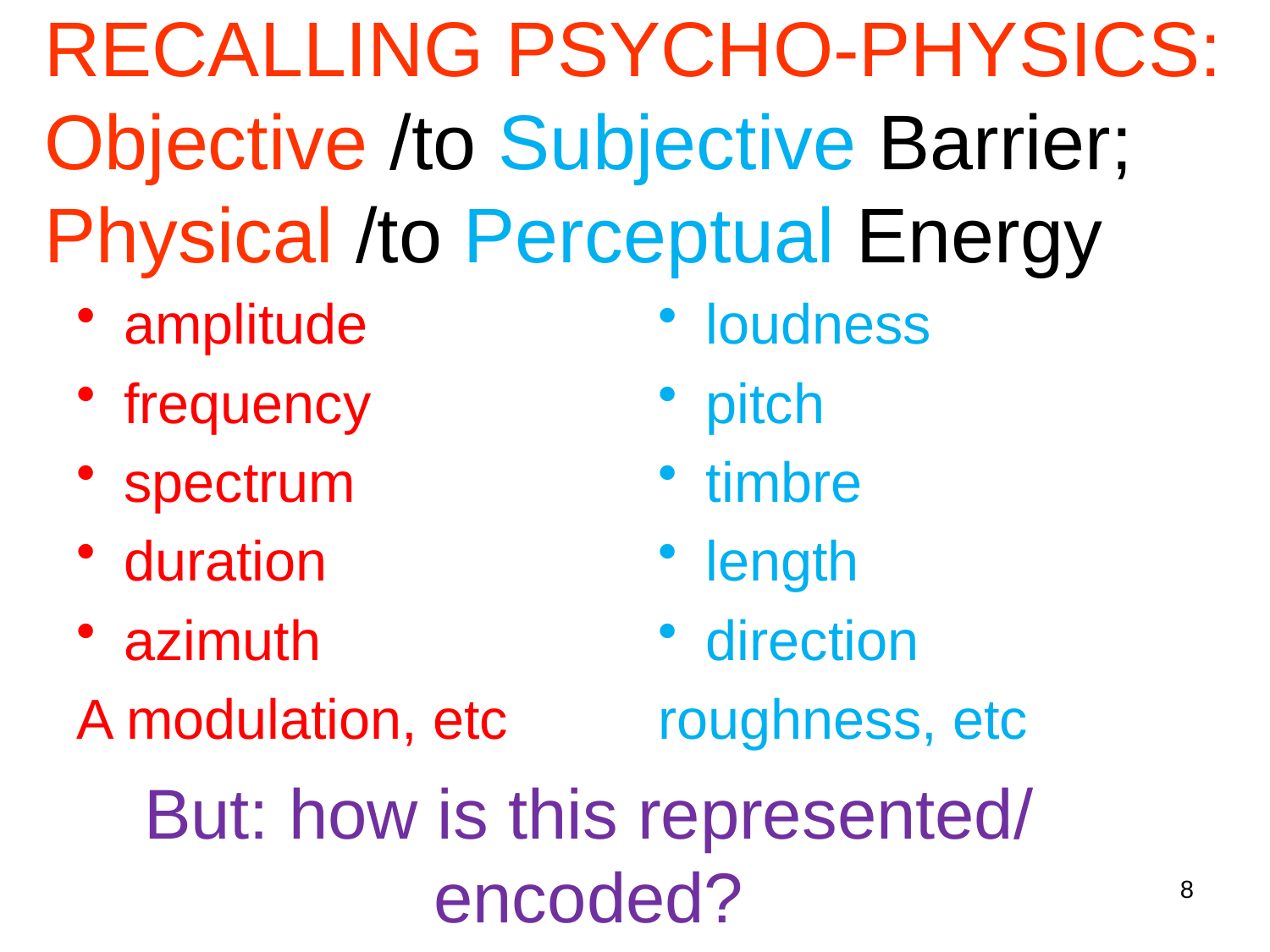

# RECALLING PSYCHO-PHYSICS: Objective /to Subjective Barrier; Physical /to Perceptual Energy
amplitude
frequency
spectrum
duration
azimuth
A modulation, etc
loudness
pitch
timbre
length
direction
roughness, etc
But: how is this represented/ encoded?
8